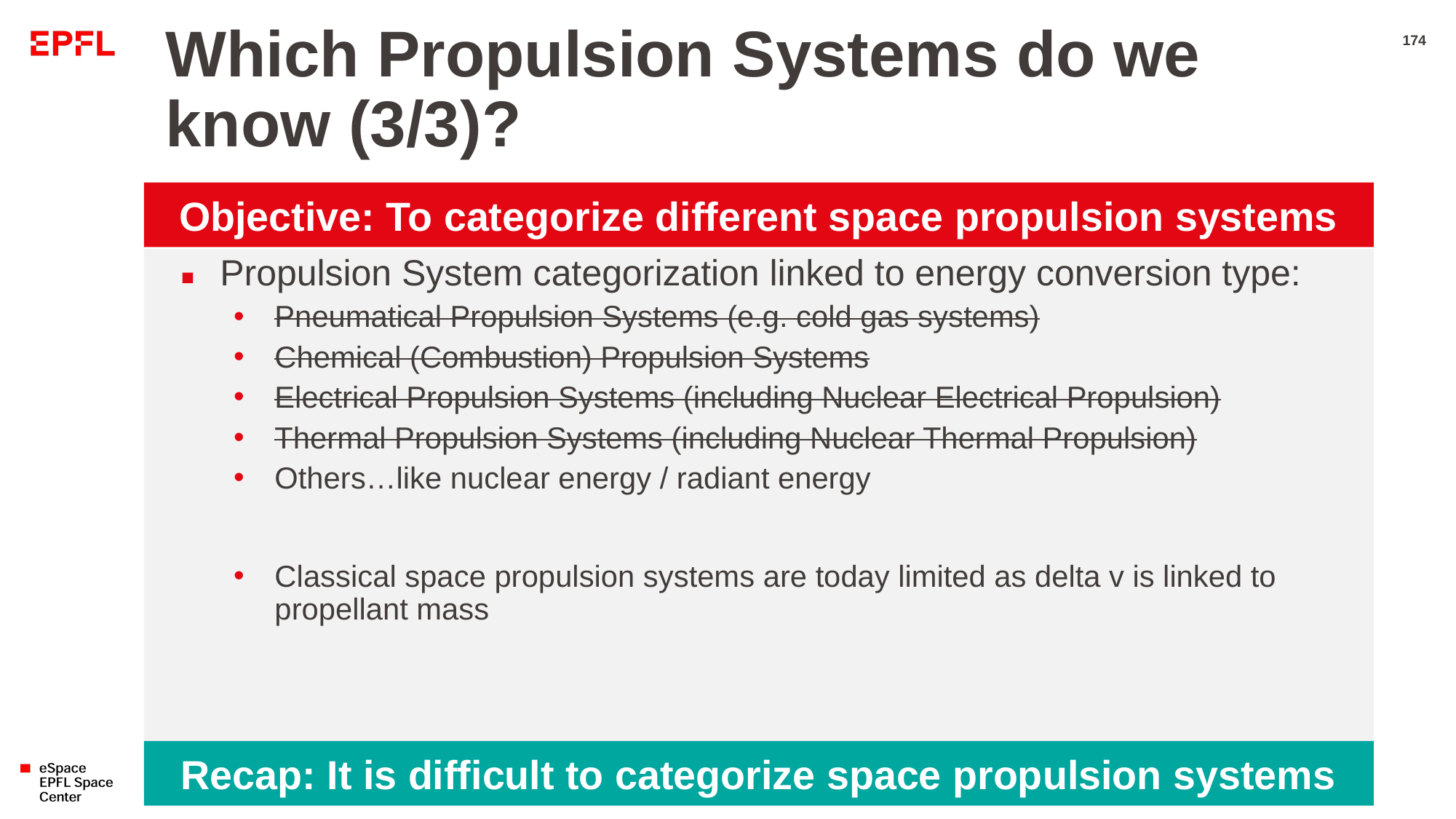

# Which Propulsion Systems do we know (3/3)?
174
Objective: To categorize different space propulsion systems
Propulsion System categorization linked to energy conversion type:
Pneumatical Propulsion Systems (e.g. cold gas systems)
Chemical (Combustion) Propulsion Systems
Electrical Propulsion Systems (including Nuclear Electrical Propulsion)
Thermal Propulsion Systems (including Nuclear Thermal Propulsion)
Others…like nuclear energy / radiant energy

Classical space propulsion systems are today limited as delta v is linked to propellant mass
Recap: It is difficult to categorize space propulsion systems